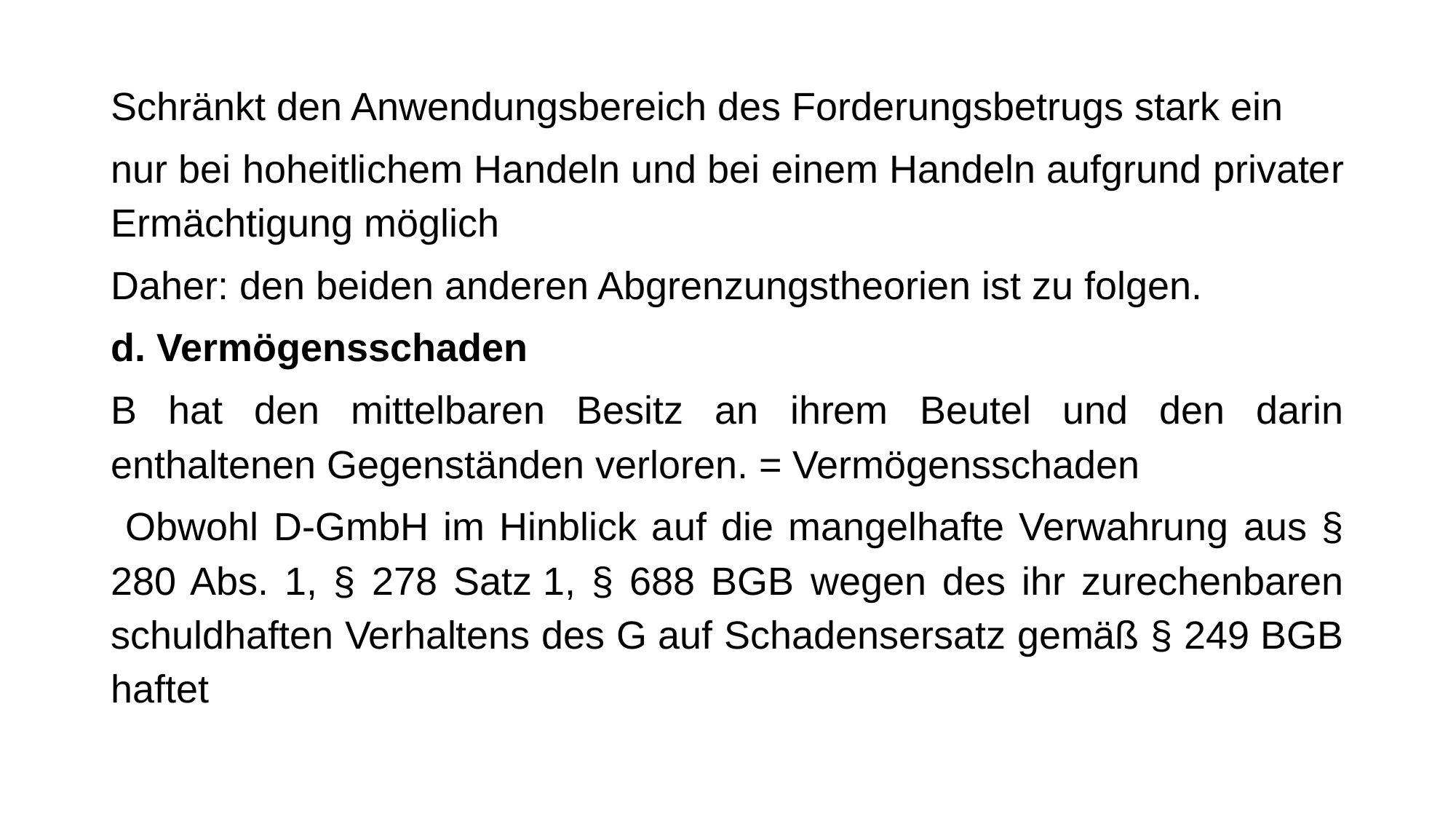

Schränkt den Anwendungsbereich des Forderungsbetrugs stark ein
nur bei hoheitlichem Handeln und bei einem Handeln aufgrund privater Ermächtigung möglich
Daher: den beiden anderen Abgrenzungstheorien ist zu folgen.
d. Vermögensschaden
B hat den mittelbaren Besitz an ihrem Beutel und den darin enthaltenen Gegenständen verloren. = Vermögensschaden
 Obwohl D-GmbH im Hinblick auf die mangelhafte Verwahrung aus § 280 Abs. 1, § 278 Satz 1, § 688 BGB wegen des ihr zurechenbaren schuldhaften Verhaltens des G auf Schadensersatz gemäß § 249 BGB haftet